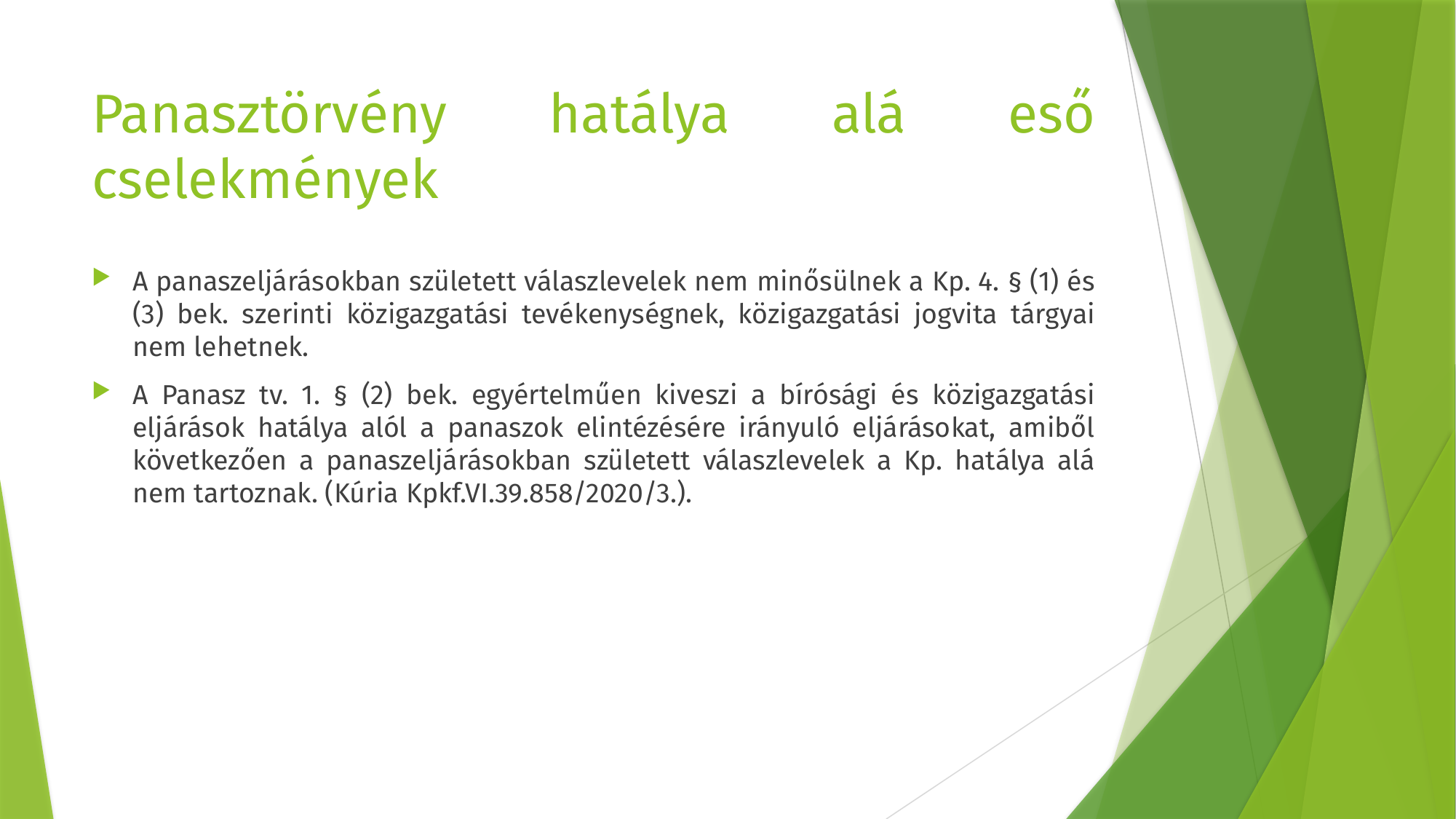

# Panasztörvény hatálya alá eső cselekmények
A panaszeljárásokban született válaszlevelek nem minősülnek a Kp. 4. § (1) és (3) bek. szerinti közigazgatási tevékenységnek, közigazgatási jogvita tárgyai nem lehetnek.
A Panasz tv. 1. § (2) bek. egyértelműen kiveszi a bírósági és közigazgatási eljárások hatálya alól a panaszok elintézésére irányuló eljárásokat, amiből következően a panaszeljárásokban született válaszlevelek a Kp. hatálya alá nem tartoznak. (Kúria Kpkf.VI.39.858/2020/3.).